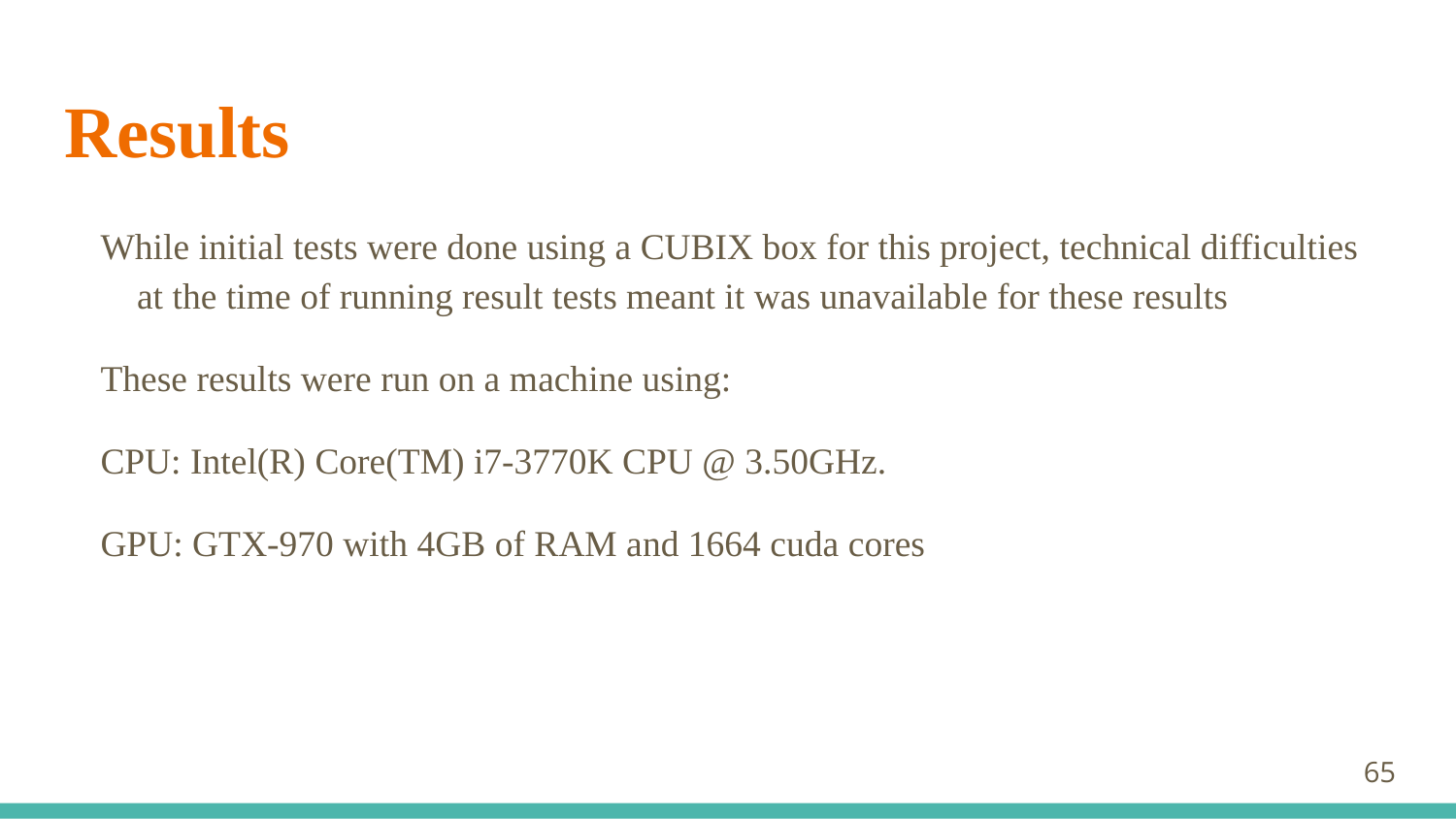

# Results
While initial tests were done using a CUBIX box for this project, technical difficulties at the time of running result tests meant it was unavailable for these results
These results were run on a machine using:
CPU: Intel(R) Core(TM) i7-3770K CPU @ 3.50GHz.
GPU: GTX-970 with 4GB of RAM and 1664 cuda cores
65